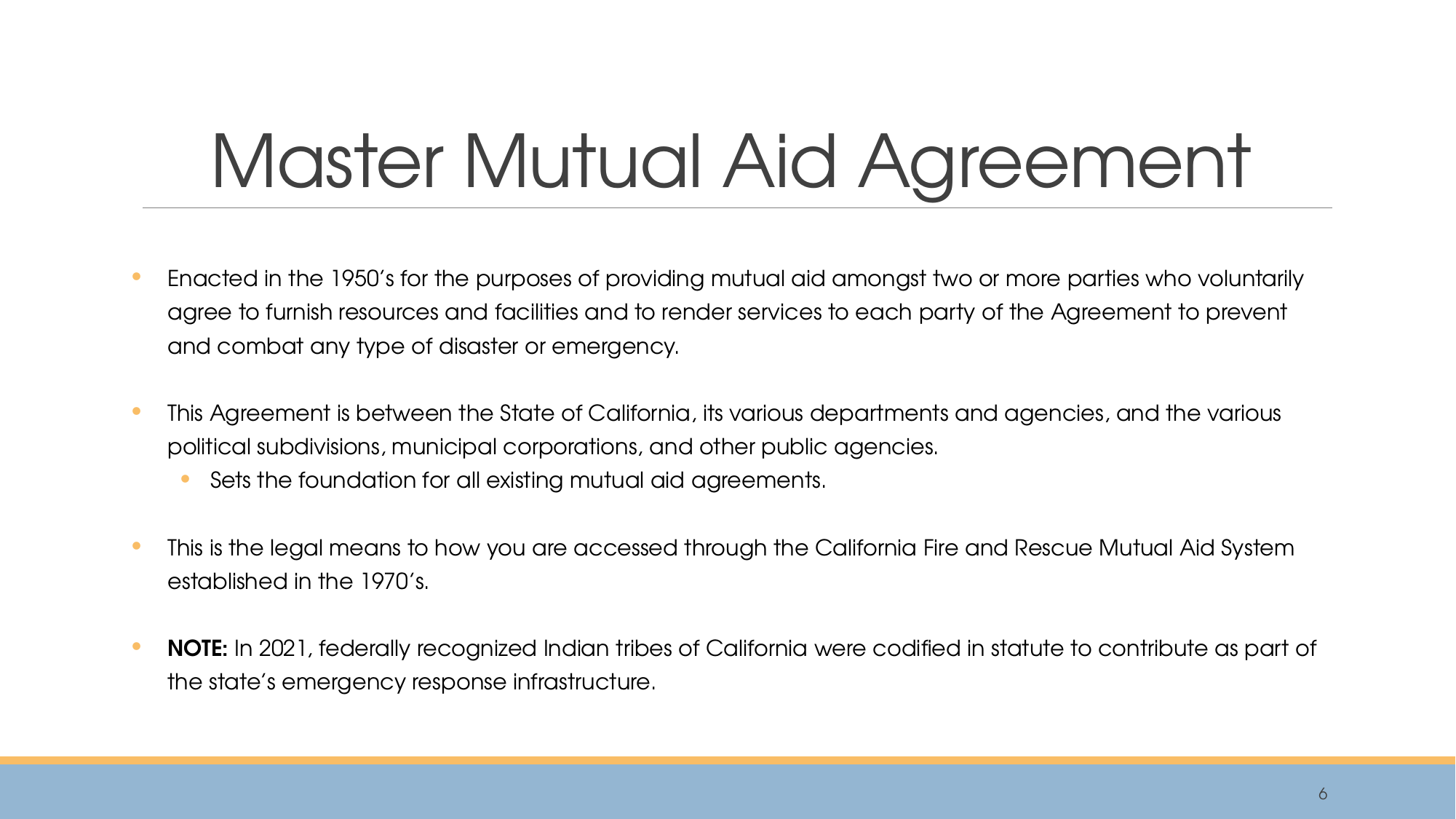

# Master Mutual Aid Agreement
Enacted in the 1950’s for the purposes of providing mutual aid amongst two or more parties who voluntarily agree to furnish resources and facilities and to render services to each party of the Agreement to prevent and combat any type of disaster or emergency.

This Agreement is between the State of California, its various departments and agencies, and the various political subdivisions, municipal corporations, and other public agencies.
Sets the foundation for all existing mutual aid agreements.

This is the legal means to how you are accessed through the California Fire and Rescue Mutual Aid System established in the 1970’s.

NOTE: In 2021, federally recognized Indian tribes of California were codified in statute to contribute as part of the state’s emergency response infrastructure.
6